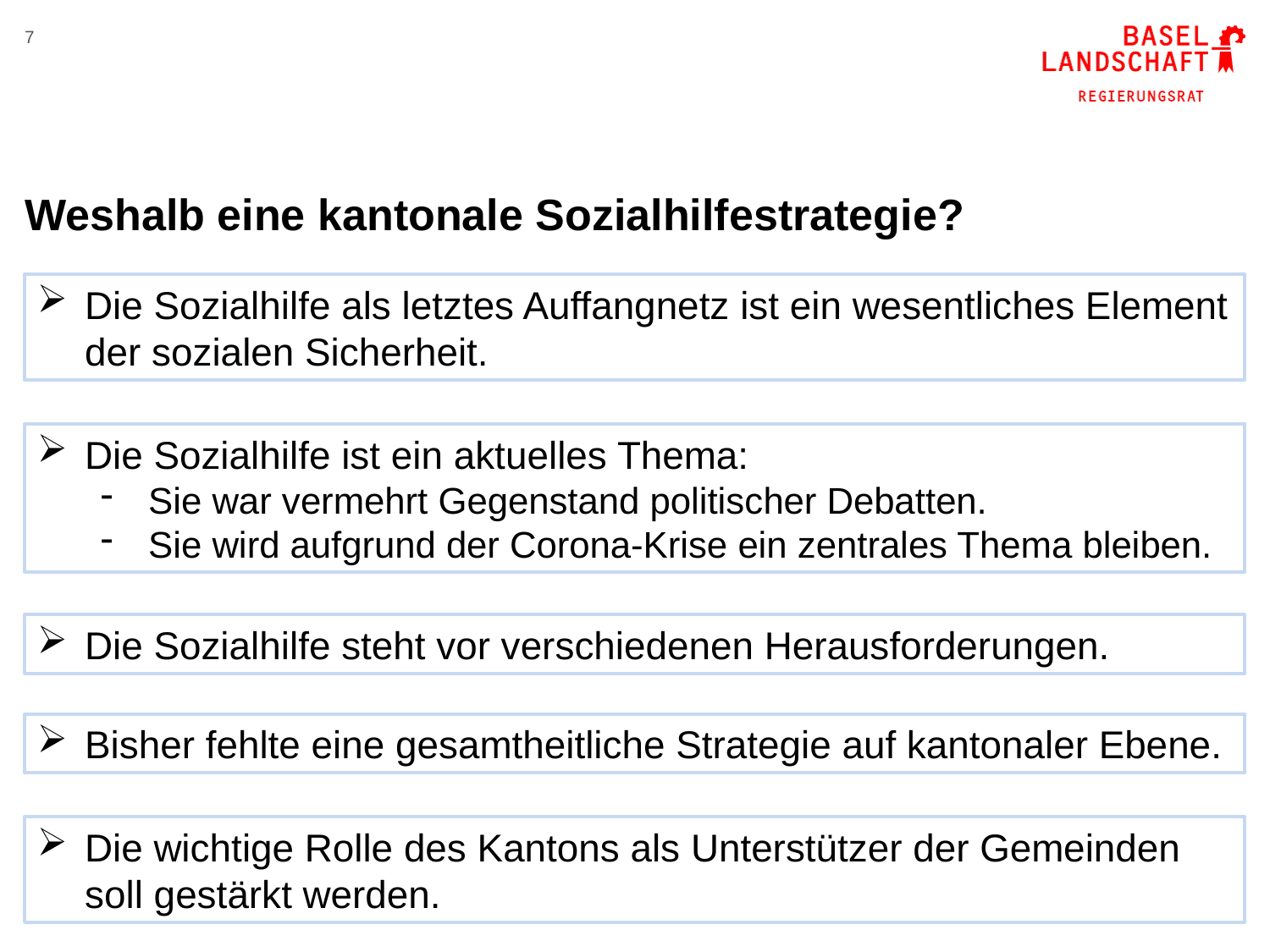

7
# Weshalb eine kantonale Sozialhilfestrategie?
Die Sozialhilfe als letztes Auffangnetz ist ein wesentliches Element der sozialen Sicherheit.
Die Sozialhilfe ist ein aktuelles Thema:
Sie war vermehrt Gegenstand politischer Debatten.
Sie wird aufgrund der Corona-Krise ein zentrales Thema bleiben.
Die Sozialhilfe steht vor verschiedenen Herausforderungen.
Bisher fehlte eine gesamtheitliche Strategie auf kantonaler Ebene.
Die wichtige Rolle des Kantons als Unterstützer der Gemeinden soll gestärkt werden.